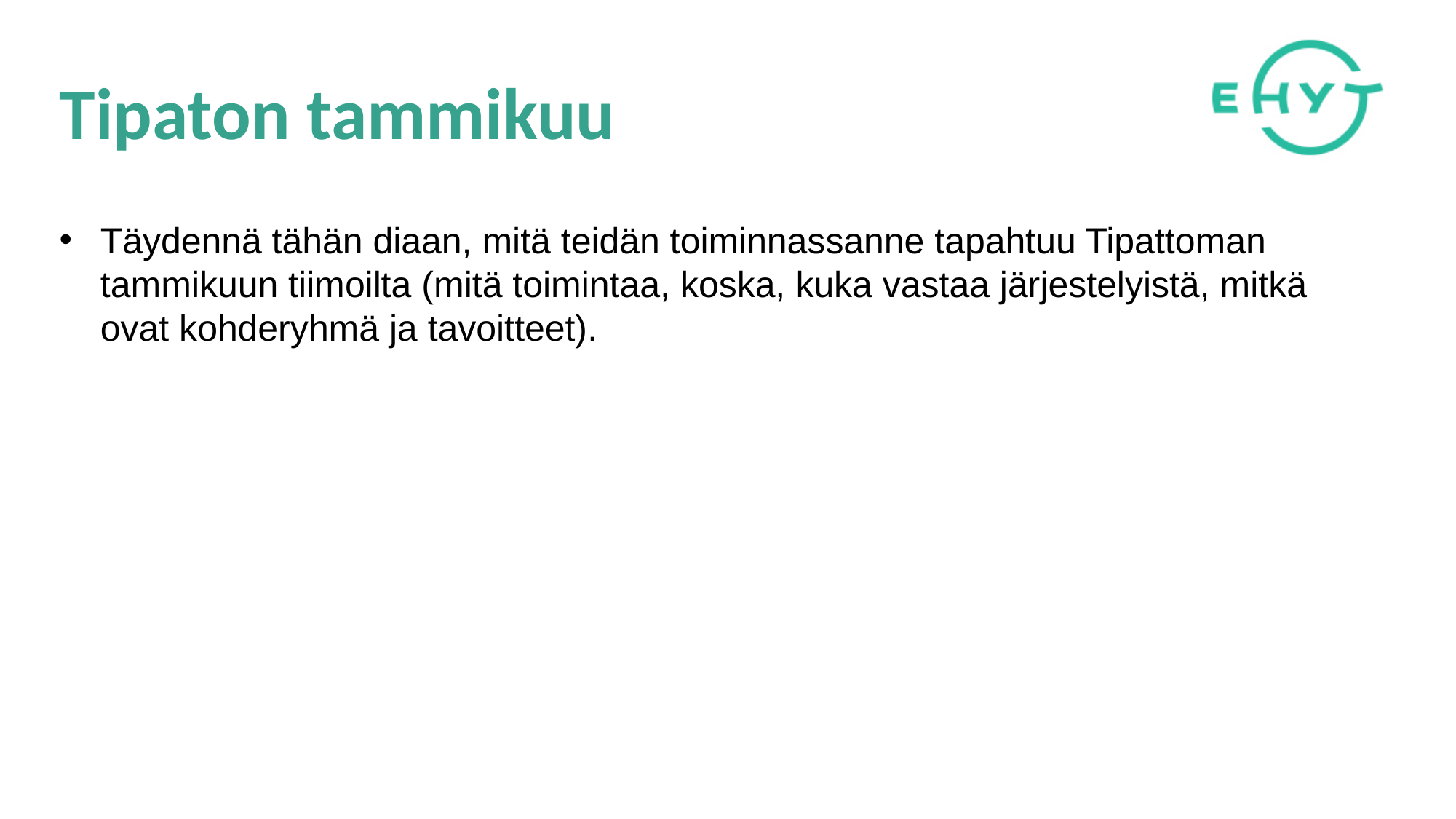

# Tipaton tammikuu
Täydennä tähän diaan, mitä teidän toiminnassanne tapahtuu Tipattoman tammikuun tiimoilta (mitä toimintaa, koska, kuka vastaa järjestelyistä, mitkä ovat kohderyhmä ja tavoitteet).